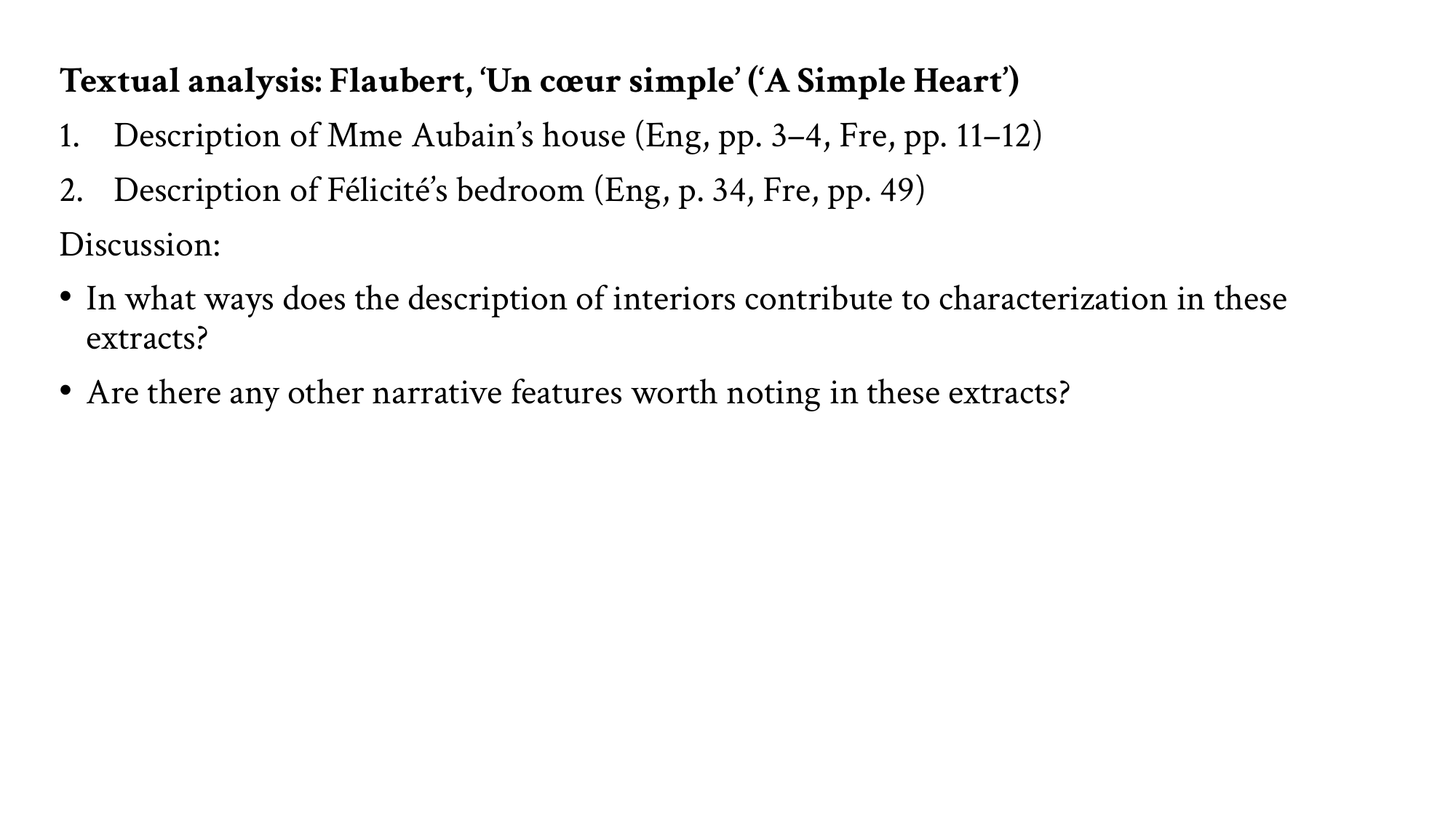

Textual analysis: Flaubert, ‘Un cœur simple’ (‘A Simple Heart’)
Description of Mme Aubain’s house (Eng, pp. 3–4, Fre, pp. 11–12)
Description of Félicité’s bedroom (Eng, p. 34, Fre, pp. 49)
Discussion:
In what ways does the description of interiors contribute to characterization in these extracts?
Are there any other narrative features worth noting in these extracts?